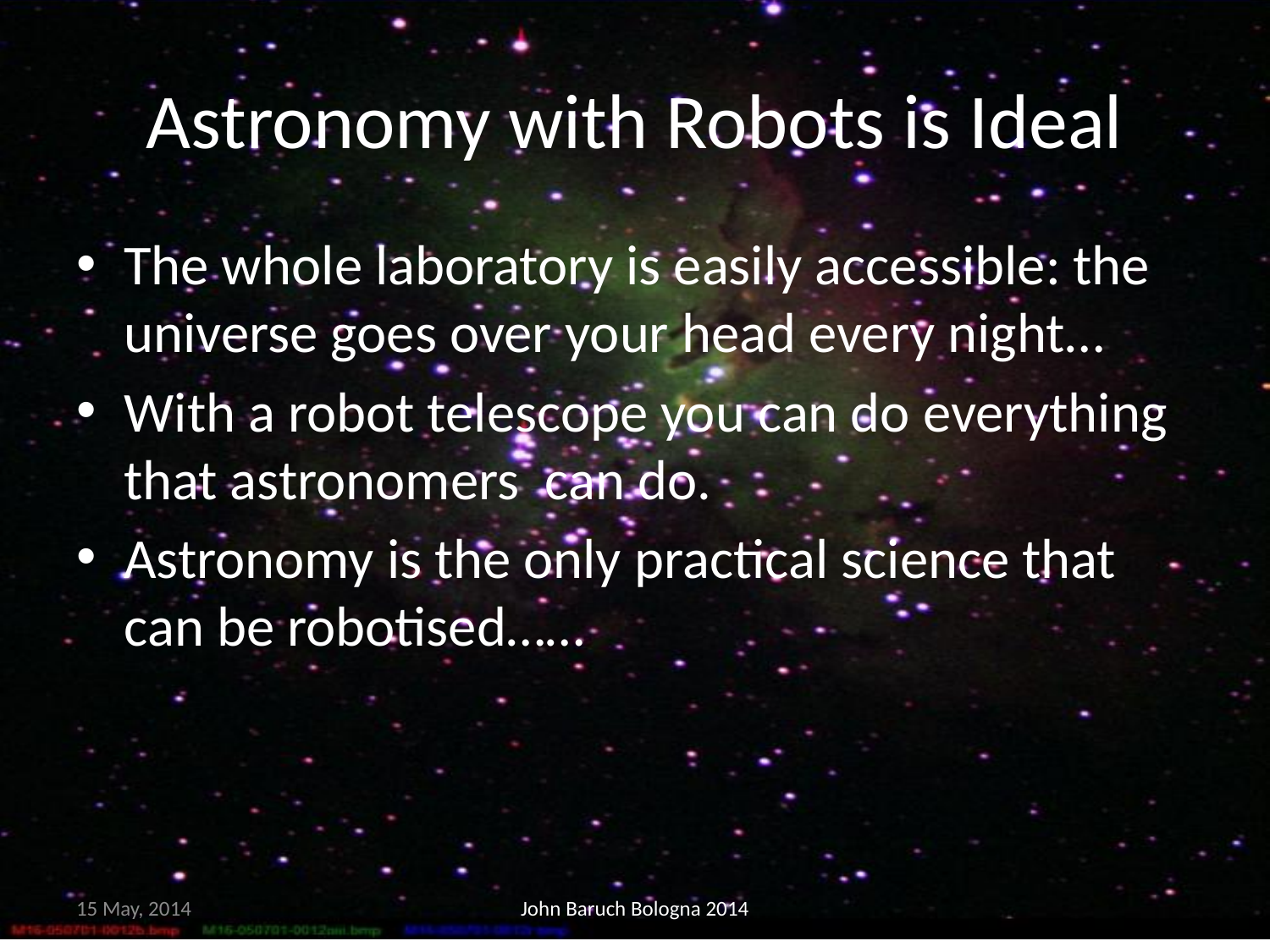

# Astronomy with Robots is Ideal
The whole laboratory is easily accessible: the universe goes over your head every night…
With a robot telescope you can do everything that astronomers  can do.
Astronomy is the only practical science that can be robotised……
15 May, 2014
John Baruch Bologna 2014